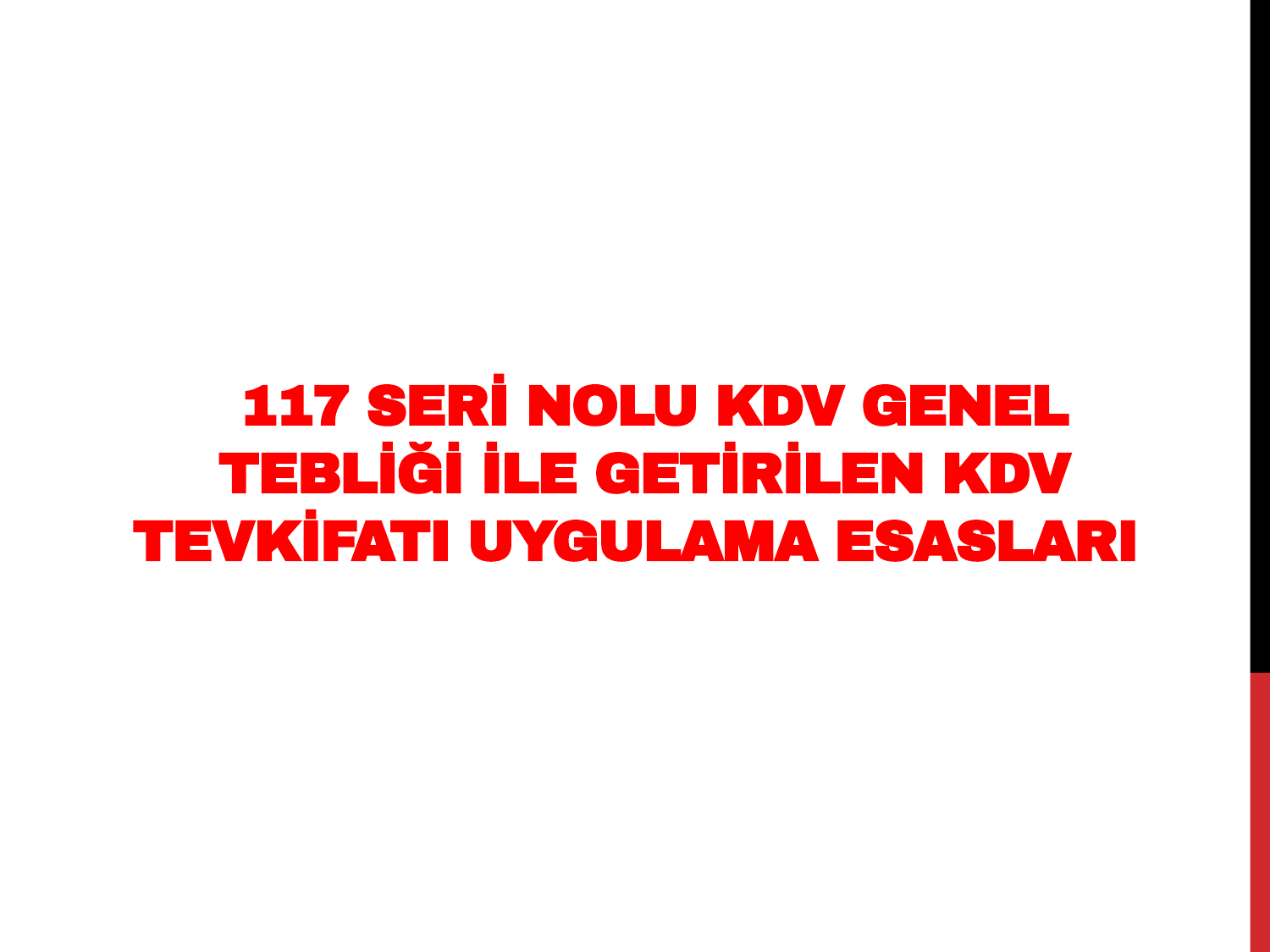

# 117 SERİ NOLU KDV GENEL TEBLİĞİ İLE GETİRİLEN KDV TEVKİFATI UYGULAMA ESASLARI